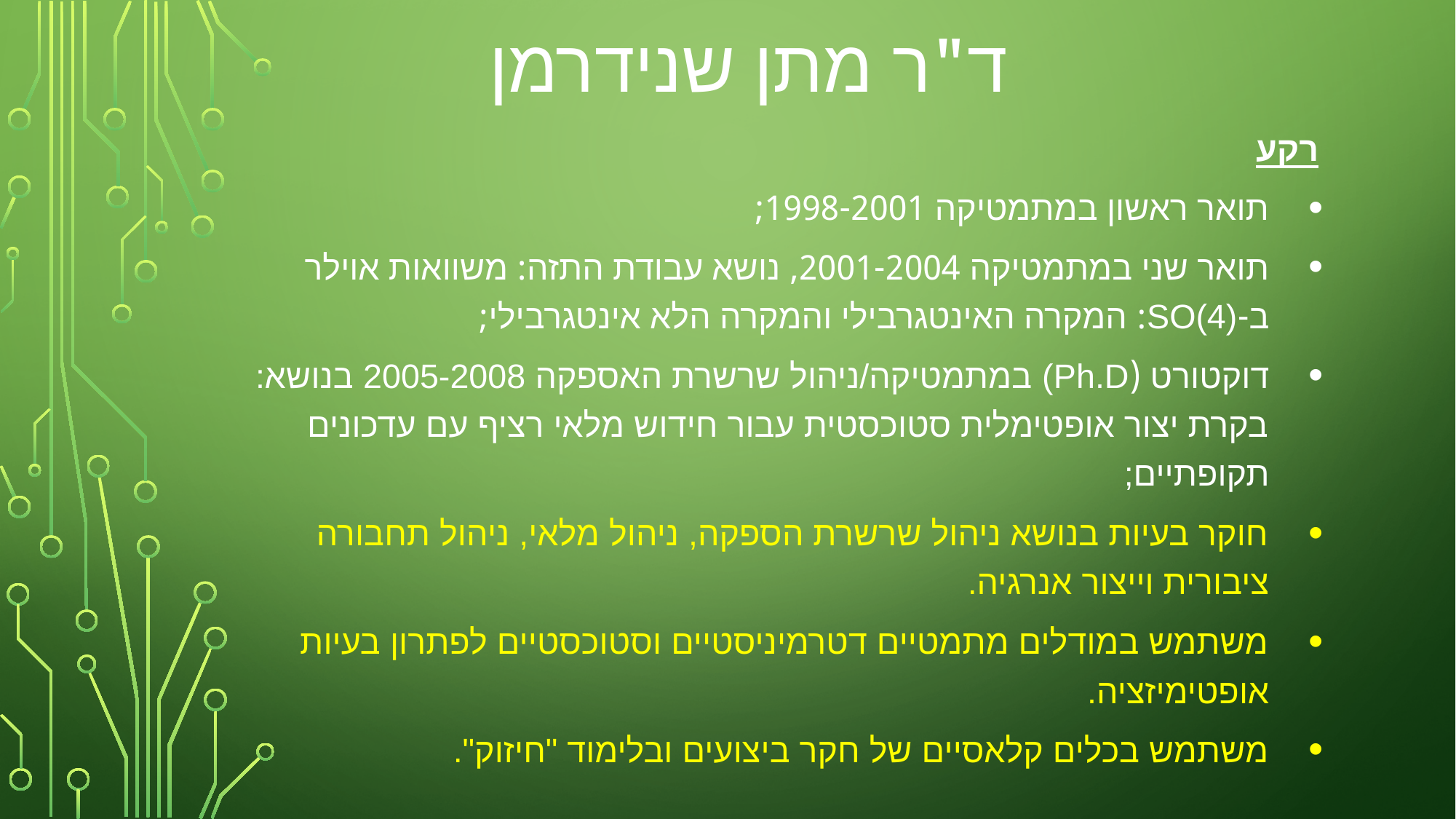

# ד"ר מתן שנידרמן
רקע
תואר ראשון במתמטיקה 1998-2001;
תואר שני במתמטיקה 2001-2004, נושא עבודת התזה: משוואות אוילר ב-so(4): המקרה האינטגרבילי והמקרה הלא אינטגרבילי;
דוקטורט (Ph.D) במתמטיקה/ניהול שרשרת האספקה 2005-2008 בנושא:בקרת יצור אופטימלית סטוכסטית עבור חידוש מלאי רציף עם עדכונים תקופתיים;
חוקר בעיות בנושא ניהול שרשרת הספקה, ניהול מלאי, ניהול תחבורה ציבורית וייצור אנרגיה.
משתמש במודלים מתמטיים דטרמיניסטיים וסטוכסטיים לפתרון בעיות אופטימיזציה.
משתמש בכלים קלאסיים של חקר ביצועים ובלימוד "חיזוק".